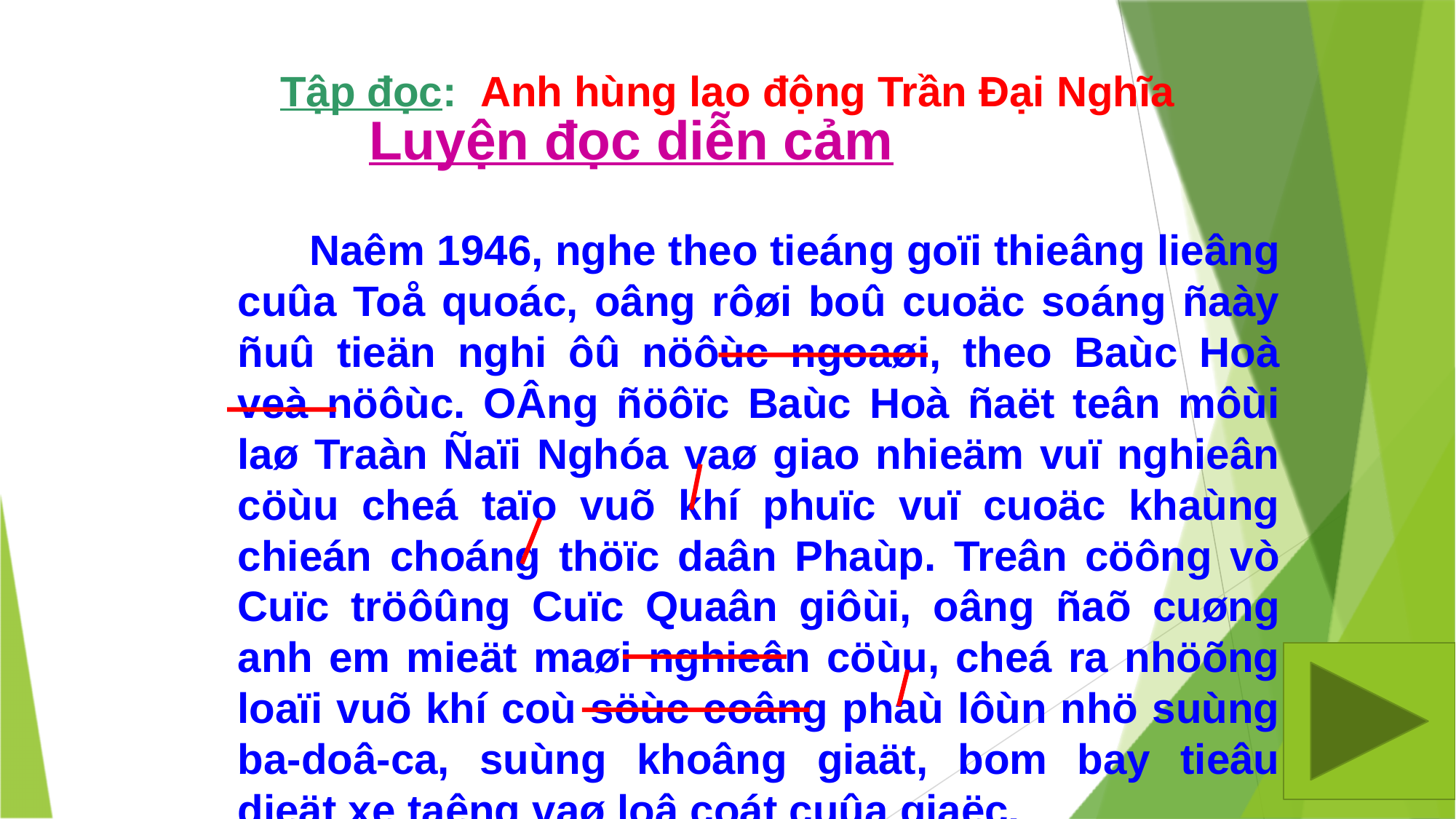

Tập đọc:  Anh hùng lao động Trần Đại Nghĩa

#
Luyện đọc diễn cảm

         Naêm 1946, nghe theo tieáng goïi thieâng lieâng cuûa Toå quoác, oâng rôøi boû cuoäc soáng ñaày ñuû tieän nghi ôû nöôùc ngoaøi, theo Baùc Hoà veà nöôùc. OÂng ñöôïc Baùc Hoà ñaët teân môùi laø Traàn Ñaïi Nghóa vaø giao nhieäm vuï nghieân cöùu cheá taïo vuõ khí phuïc vuï cuoäc khaùng chieán choáng thöïc daân Phaùp. Treân cöông vò Cuïc tröôûng Cuïc Quaân giôùi, oâng ñaõ cuøng anh em mieät maøi nghieân cöùu, cheá ra nhöõng loaïi vuõ khí coù söùc coâng phaù lôùn nhö suùng ba-doâ-ca, suùng khoâng giaät, bom bay tieâu dieät xe taêng vaø loâ coát cuûa giaëc.